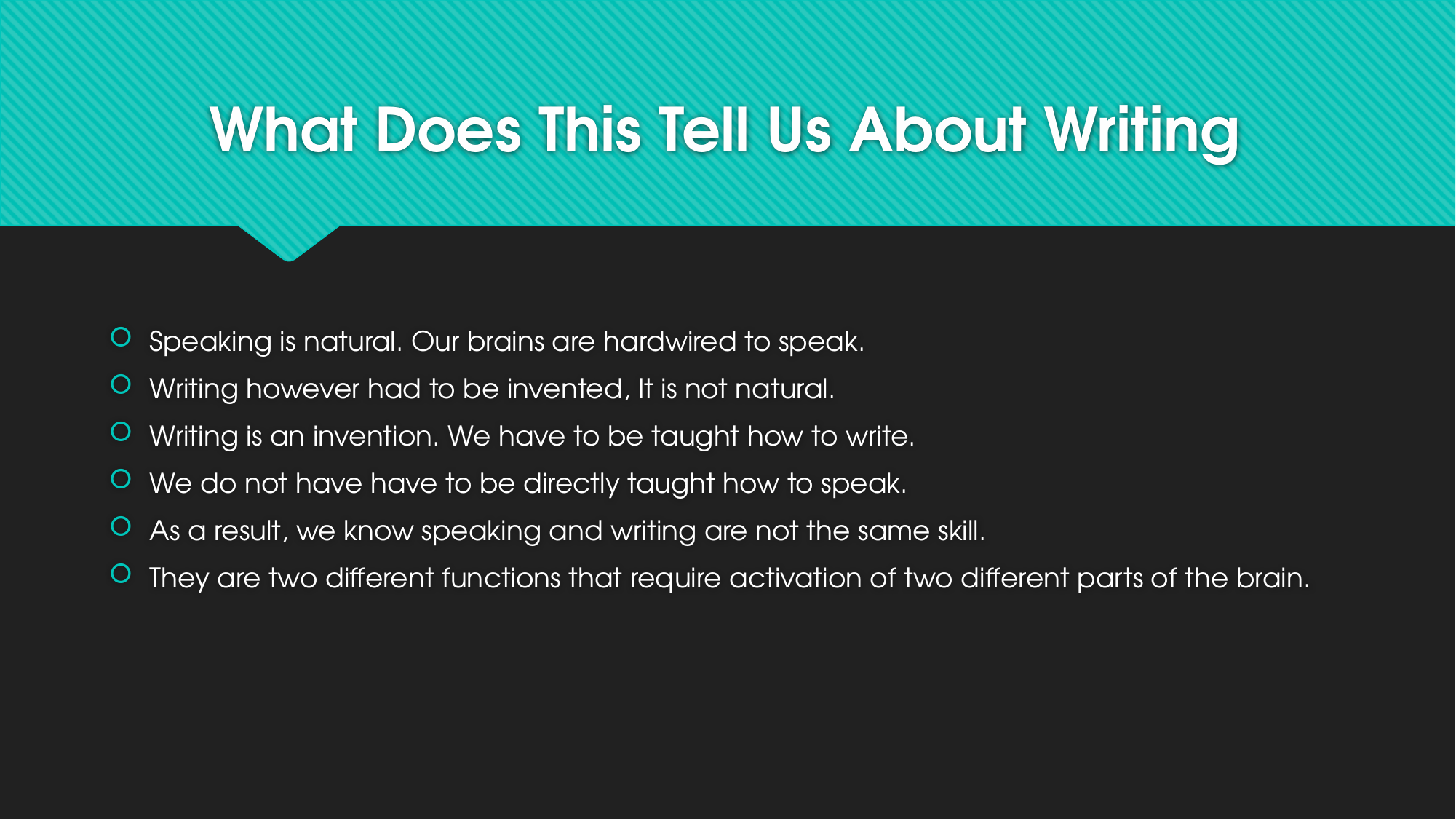

# What Does This Tell Us About Writing
Speaking is natural. Our brains are hardwired to speak.
Writing however had to be invented, It is not natural.
Writing is an invention. We have to be taught how to write.
We do not have have to be directly taught how to speak.
As a result, we know speaking and writing are not the same skill.
They are two different functions that require activation of two different parts of the brain.